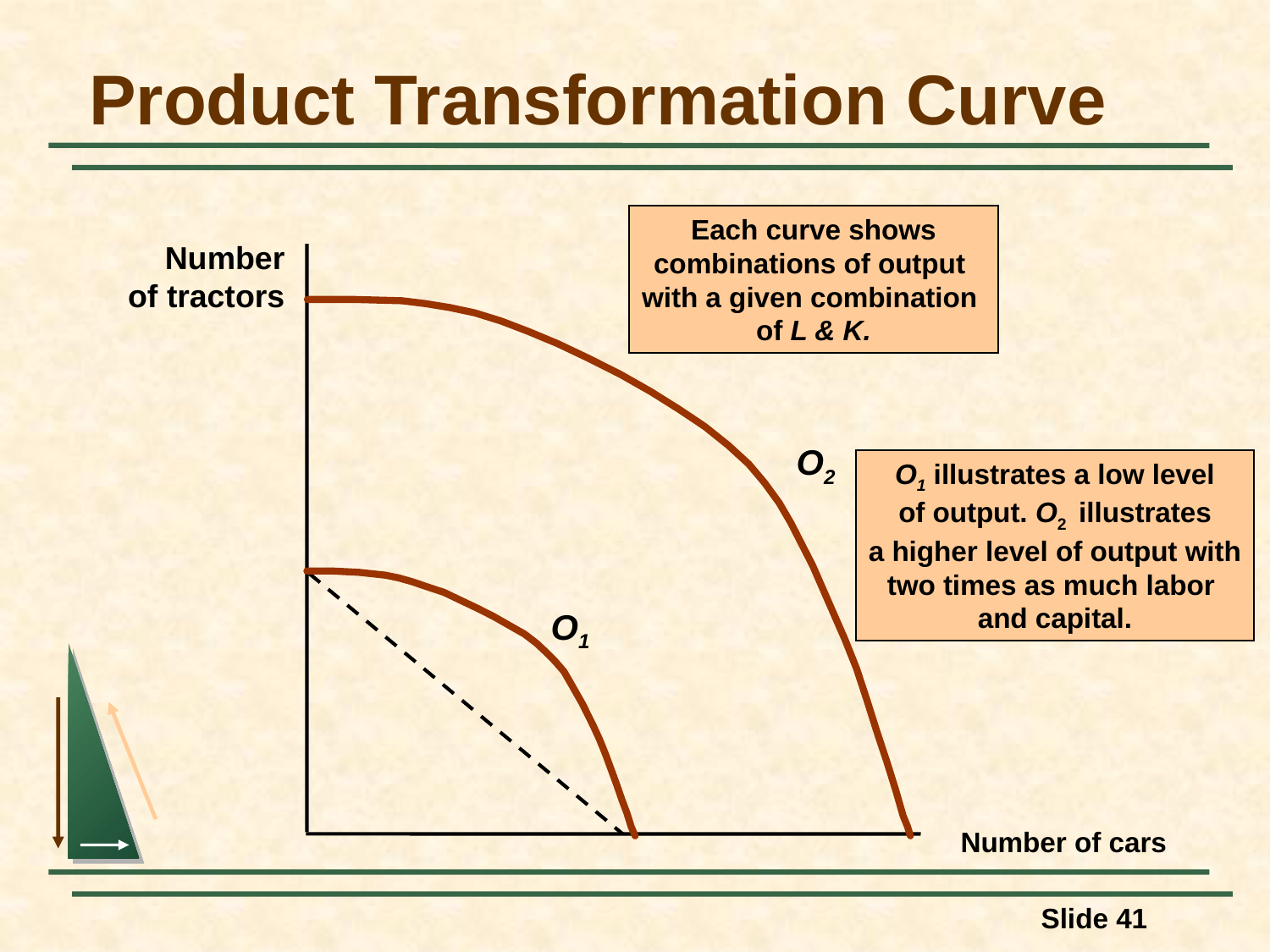

# Product Transformation Curve
Each curve shows
combinations of output
with a given combination
of L & K.

O1
Number
of tractors

O2
O1 illustrates a low level
of output. O2  illustrates
a higher level of output with
two times as much labor
and capital.

Number of cars

Slide 41